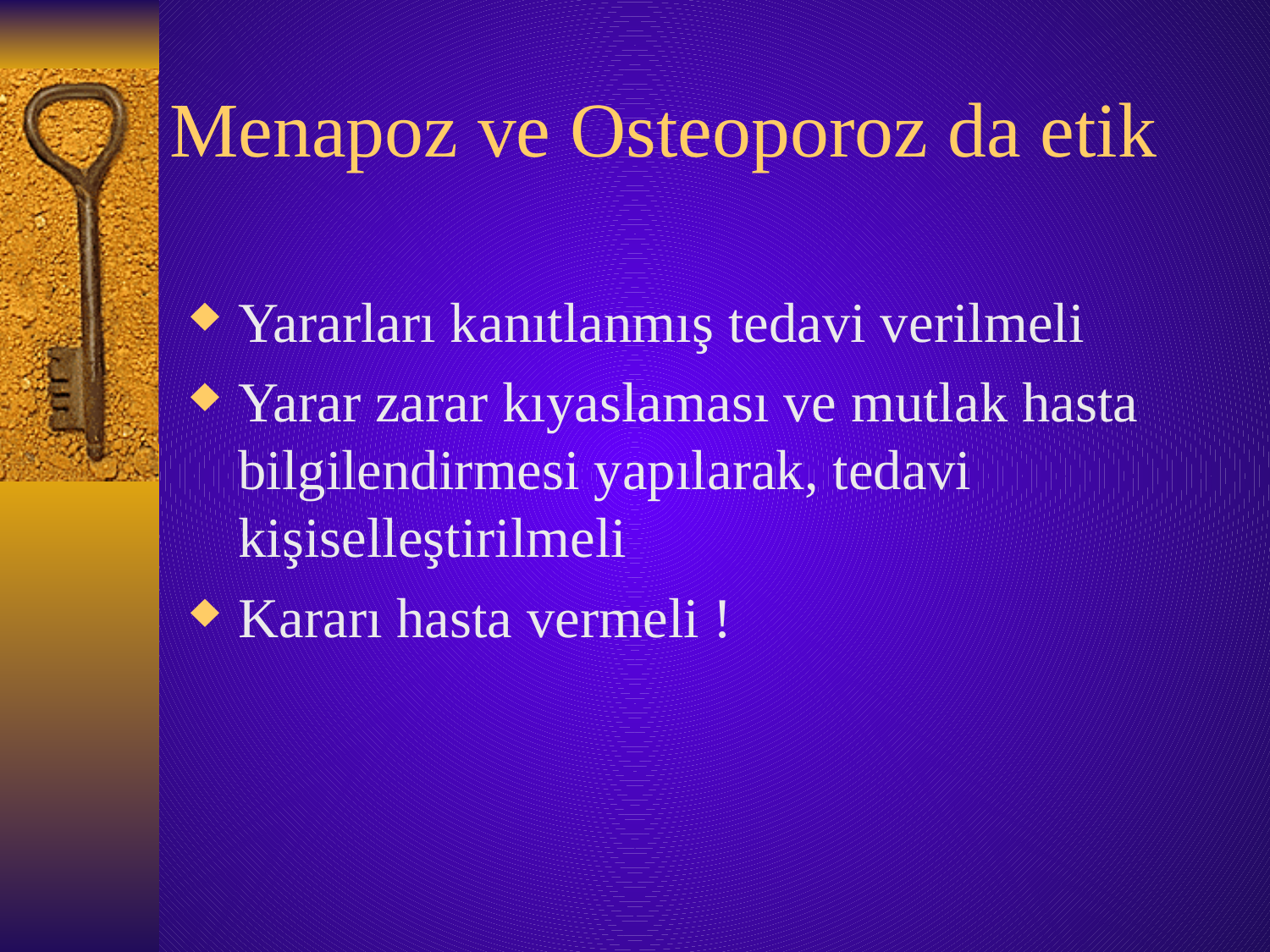

# Menapoz ve Osteoporoz da etik
Yararları kanıtlanmış tedavi verilmeli
Yarar zarar kıyaslaması ve mutlak hasta bilgilendirmesi yapılarak, tedavi kişiselleştirilmeli
Kararı hasta vermeli !